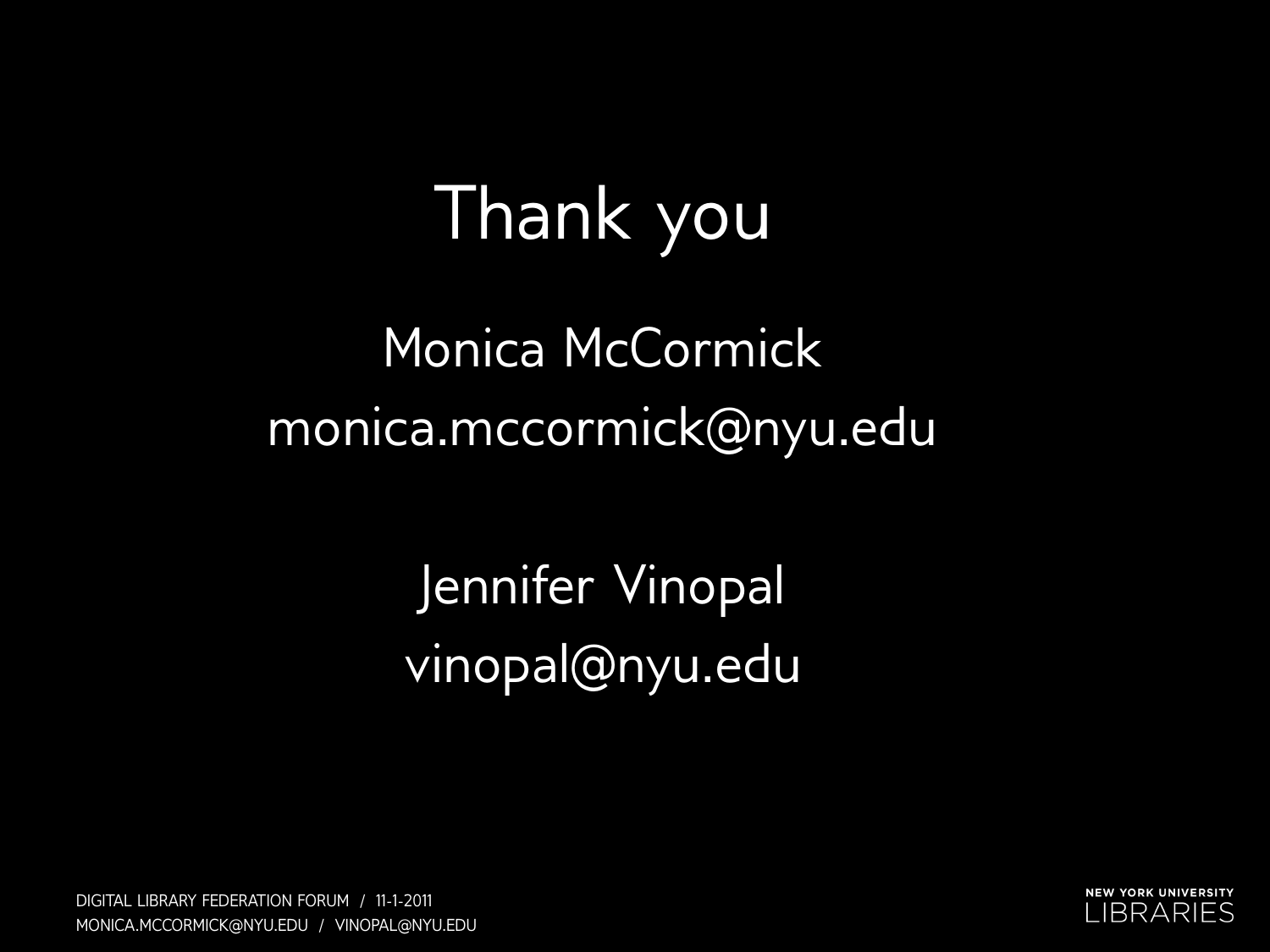

Thank you
Monica McCormick
monica.mccormick@nyu.edu

Jennifer Vinopal
vinopal@nyu.edu
Digital Library federation forum  /  11-1-2011
Monica.mccormick@nyu.edu  /  vinopal@nyu.edu